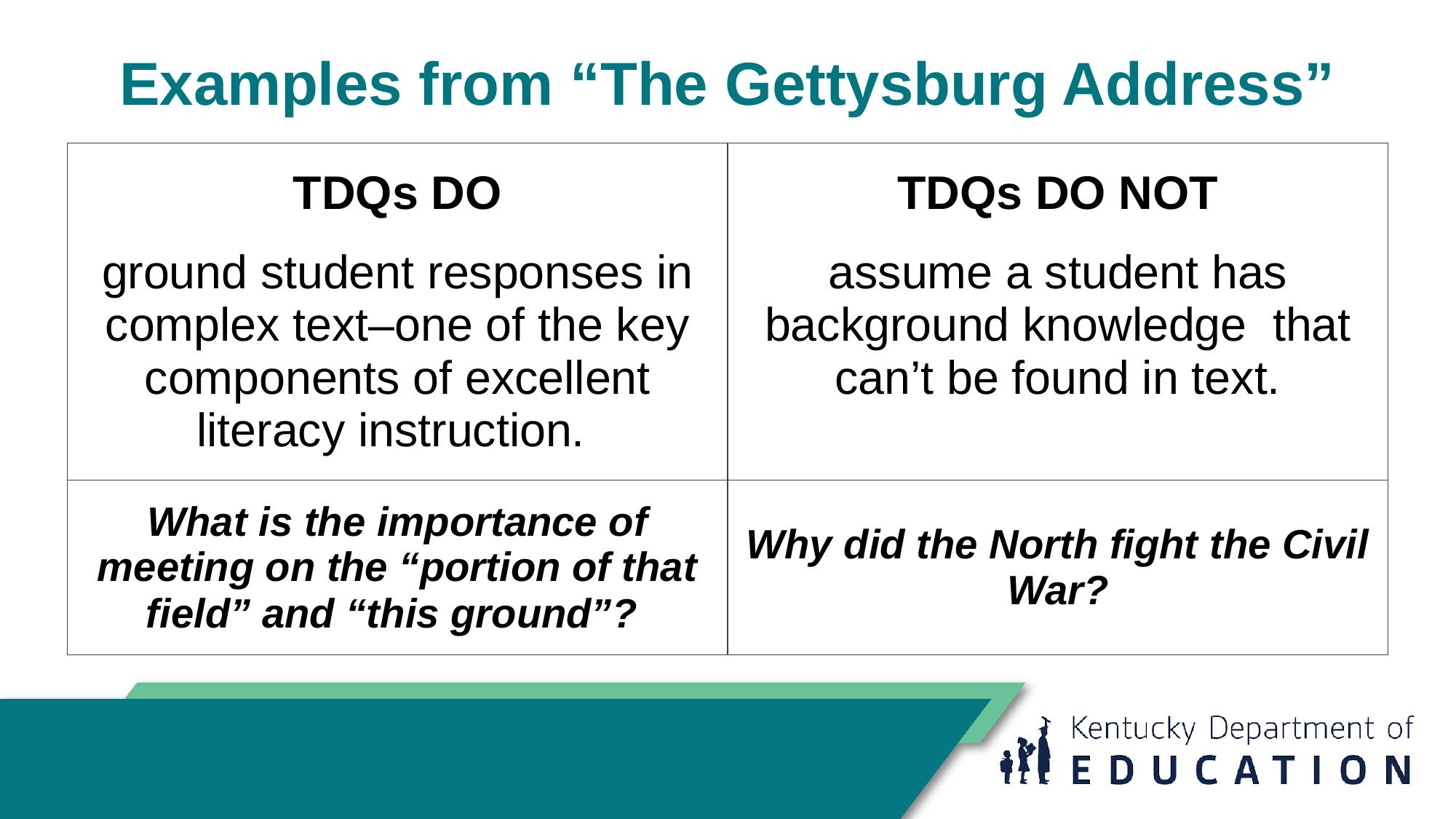

Examples from “The Gettysburg Address”
| TDQs DO ground student responses in complex text–one of the key components of excellent literacy instruction. | TDQs DO NOT assume a student has background knowledge that can’t be found in text. |
| --- | --- |
| What is the importance of meeting on the “portion of that field” and “this ground”? | Why did the North fight the Civil War? |